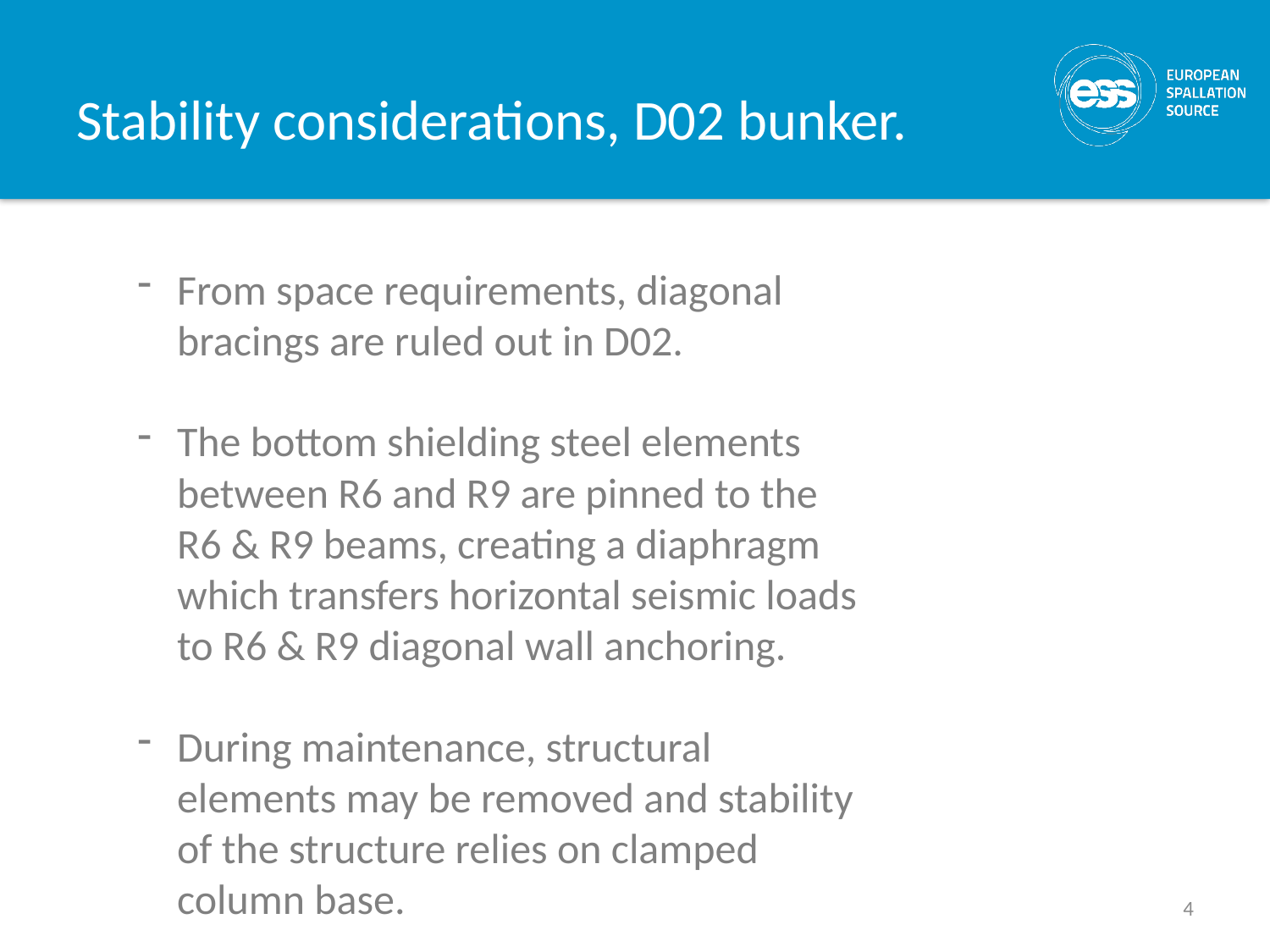

# Stability considerations, D02 bunker.
From space requirements, diagonal bracings are ruled out in D02.

The bottom shielding steel elements between R6 and R9 are pinned to the R6 & R9 beams, creating a diaphragm which transfers horizontal seismic loads to R6 & R9 diagonal wall anchoring.

During maintenance, structural elements may be removed and stability of the structure relies on clamped column base.

4